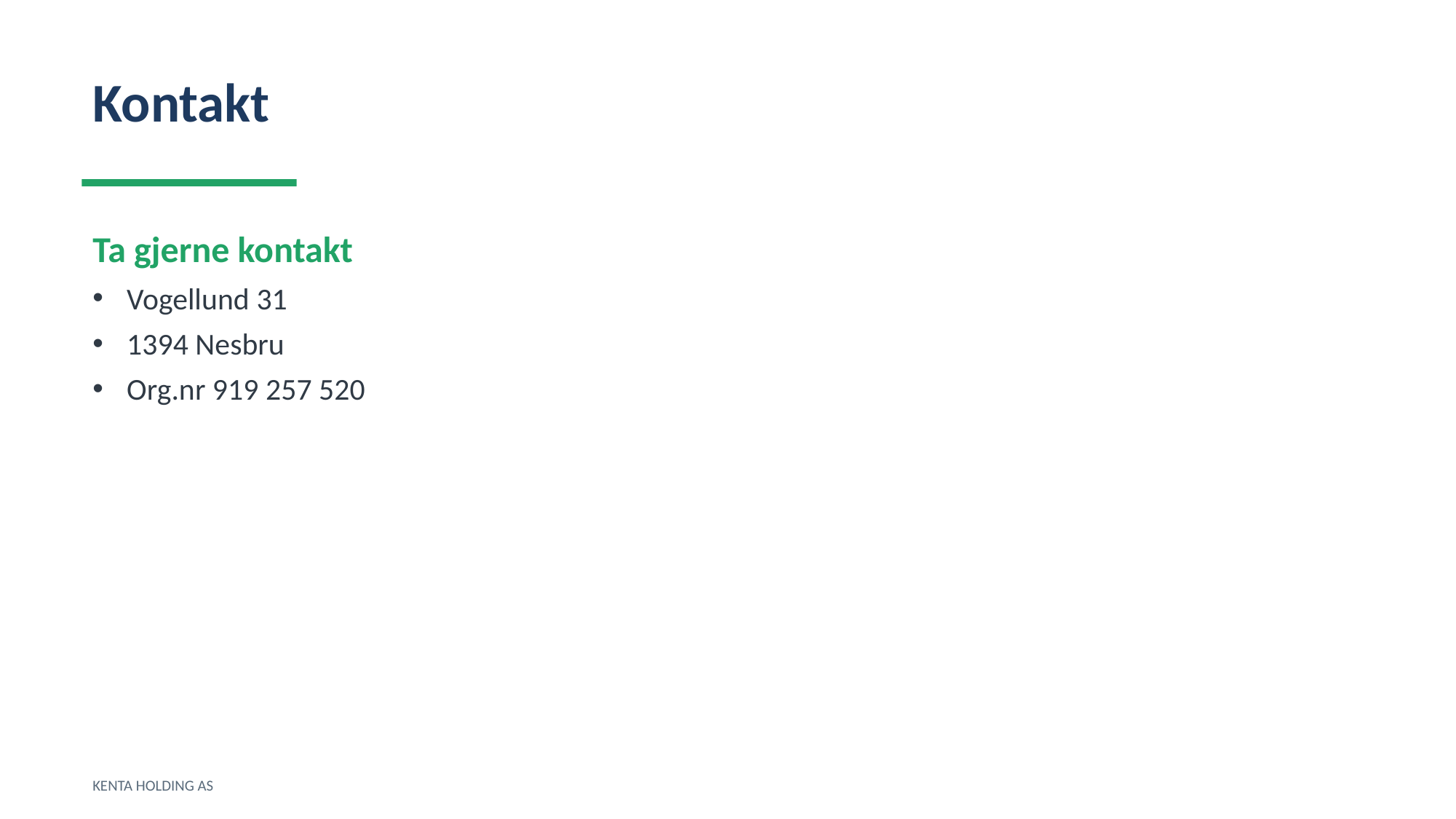

Kontakt

Ta gjerne kontakt
Vogellund 31
1394 Nesbru
Org.nr 919 257 520
KENTA HOLDING AS